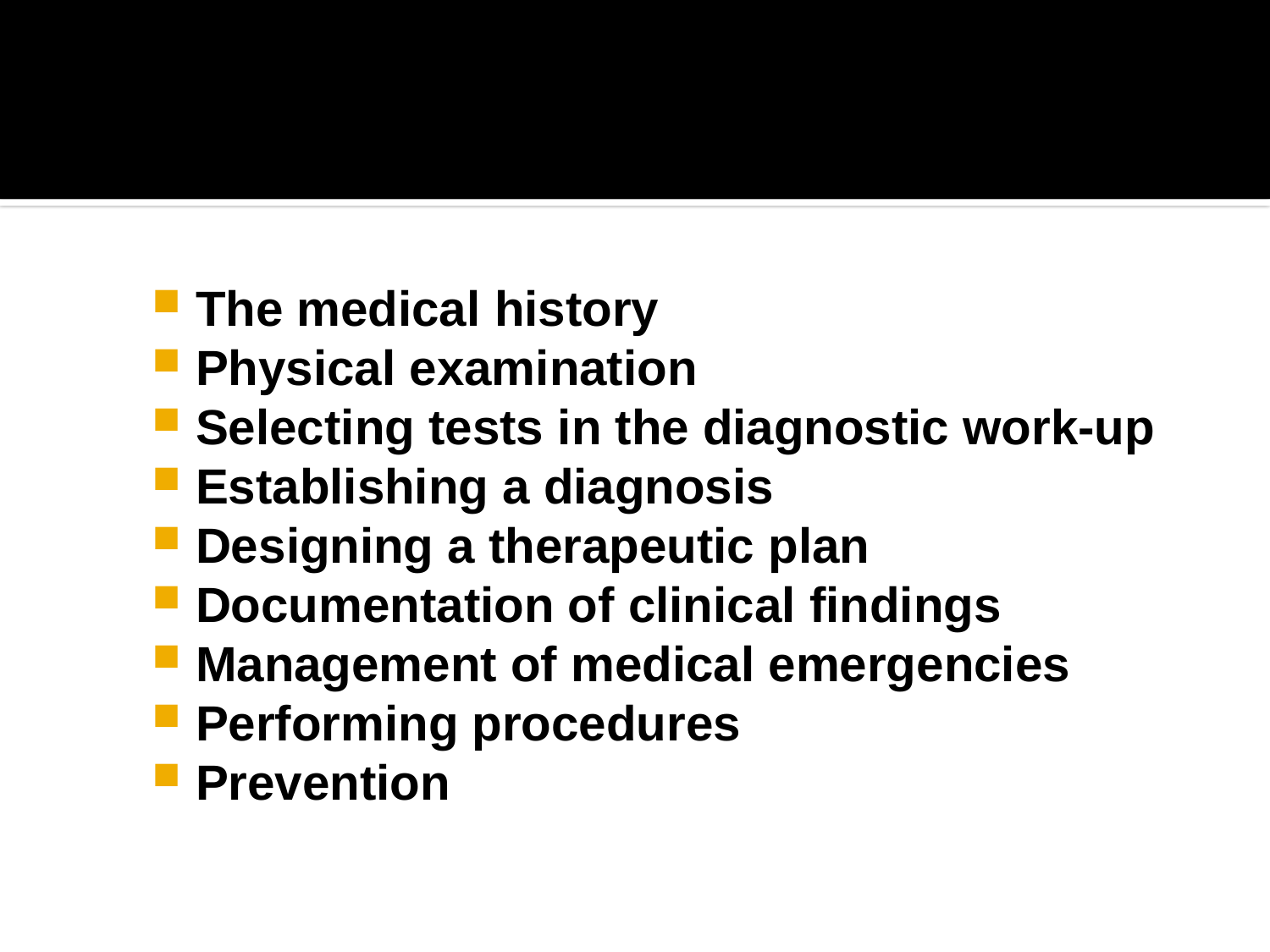

The medical history
Physical examination
Selecting tests in the diagnostic work-up
Establishing a diagnosis
Designing a therapeutic plan
Documentation of clinical findings
Management of medical emergencies
Performing procedures
Prevention